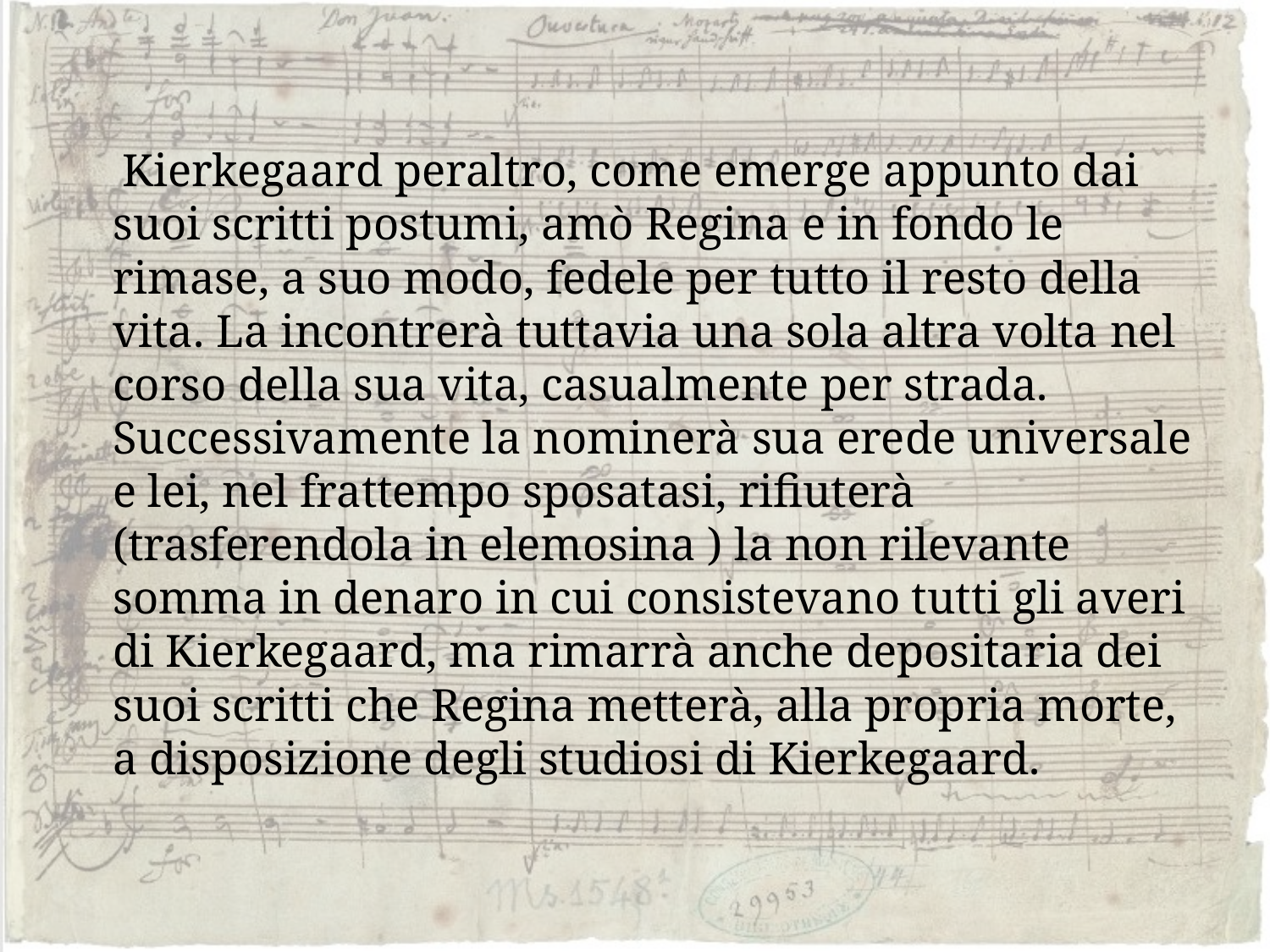

Kierkegaard peraltro, come emerge appunto dai suoi scritti postumi, amò Regina e in fondo le rimase, a suo modo, fedele per tutto il resto della vita. La incontrerà tuttavia una sola altra volta nel corso della sua vita, casualmente per strada. Successivamente la nominerà sua erede universale e lei, nel frattempo sposatasi, rifiuterà  (trasferendola in elemosina ) la non rilevante somma in denaro in cui consistevano tutti gli averi di Kierkegaard, ma rimarrà anche depositaria dei suoi scritti che Regina metterà, alla propria morte, a disposizione degli studiosi di Kierkegaard.